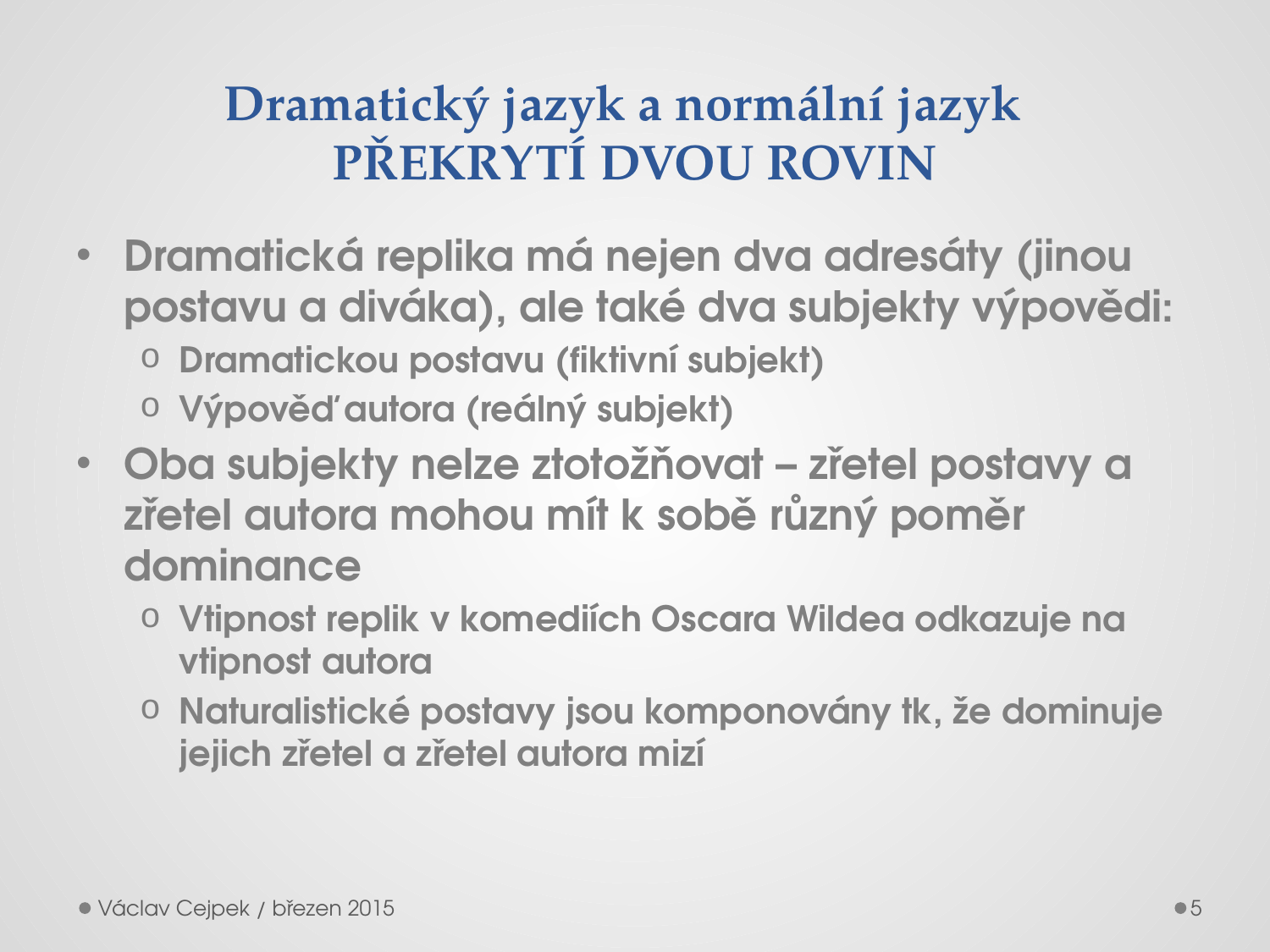

# Dramatický jazyk a normální jazyk PŘEKRYTÍ DVOU ROVIN
Dramatická replika má nejen dva adresáty (jinou postavu a diváka), ale také dva subjekty výpovědi:
Dramatickou postavu (fiktivní subjekt)
Výpověď autora (reálný subjekt)
Oba subjekty nelze ztotožňovat – zřetel postavy a zřetel autora mohou mít k sobě různý poměr dominance
Vtipnost replik v komediích Oscara Wildea odkazuje na vtipnost autora
Naturalistické postavy jsou komponovány tk, že dominuje jejich zřetel a zřetel autora mizí

Václav Cejpek / březen 2015
5